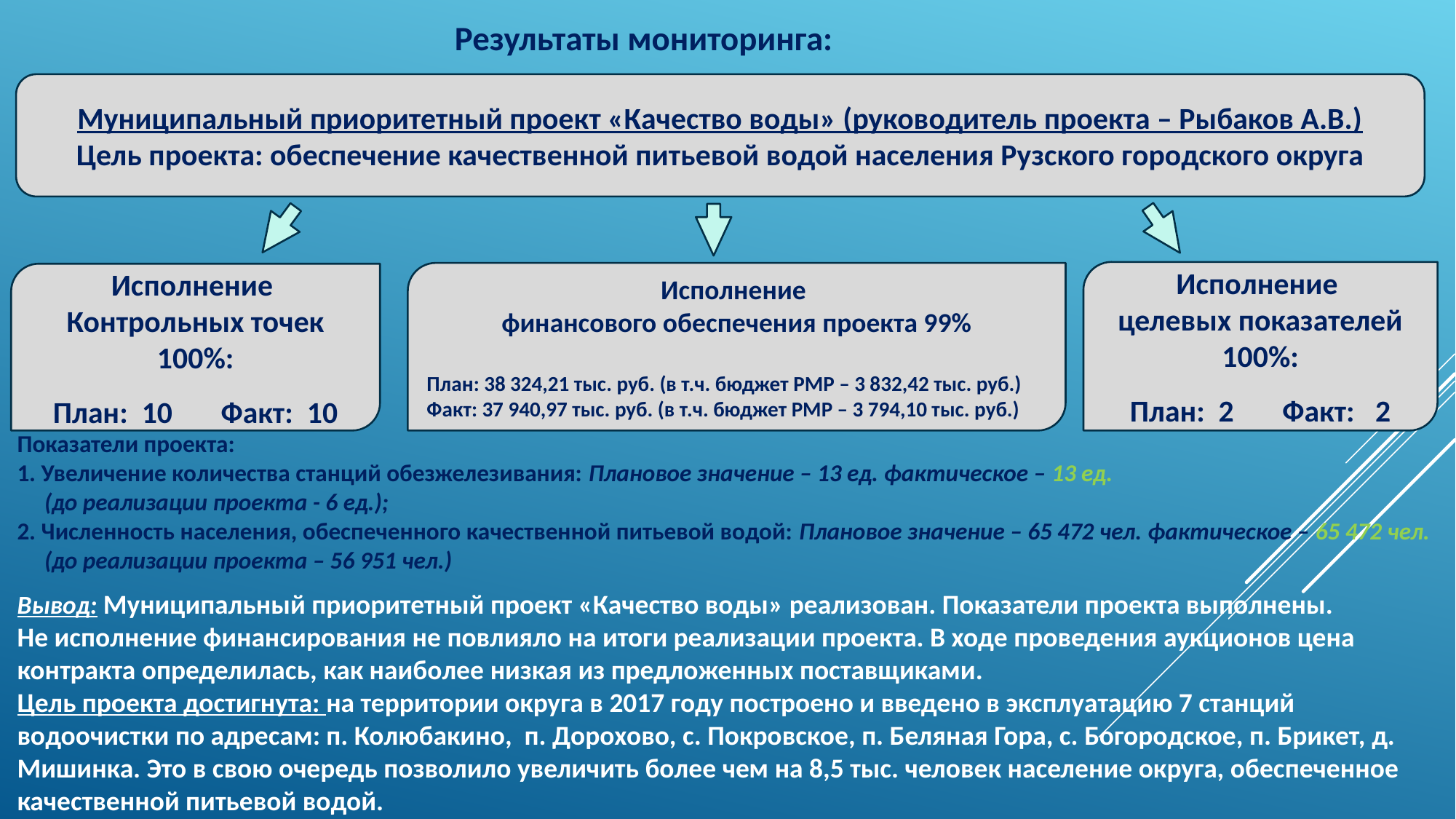

Результаты мониторинга:

Муниципальный приоритетный проект «Качество воды» (руководитель проекта – Рыбаков А.В.)
Цель проекта: обеспечение качественной питьевой водой населения Рузского городского округа
#

Исполнение
целевых показателей 100%:

План:  2       Факт:   2
Исполнение
финансового обеспечения проекта 99%

План: 38 324,21 тыс. руб. (в т.ч. бюджет РМР – 3 832,42 тыс. руб.)
Факт: 37 940,97 тыс. руб. (в т.ч. бюджет РМР – 3 794,10 тыс. руб.)
Исполнение
Контрольных точек 100%:

План:  10       Факт:  10
Показатели проекта:
1. Увеличение количества станций обезжелезивания: Плановое значение – 13 ед. фактическое – 13 ед.
     (до реализации проекта - 6 ед.);
2. Численность населения, обеспеченного качественной питьевой водой: Плановое значение – 65 472 чел. фактическое – 65 472 чел.
     (до реализации проекта – 56 951 чел.)

Вывод: Муниципальный приоритетный проект «Качество воды» реализован. Показатели проекта выполнены.
Не исполнение финансирования не повлияло на итоги реализации проекта. В ходе проведения аукционов цена контракта определилась, как наиболее низкая из предложенных поставщиками.
Цель проекта достигнута: на территории округа в 2017 году построено и введено в эксплуатацию 7 станций водоочистки по адресам: п. Колюбакино,  п. Дорохово, с. Покровское, п. Беляная Гора, с. Богородское, п. Брикет, д. Мишинка. Это в свою очередь позволило увеличить более чем на 8,5 тыс. человек население округа, обеспеченное качественной питьевой водой.